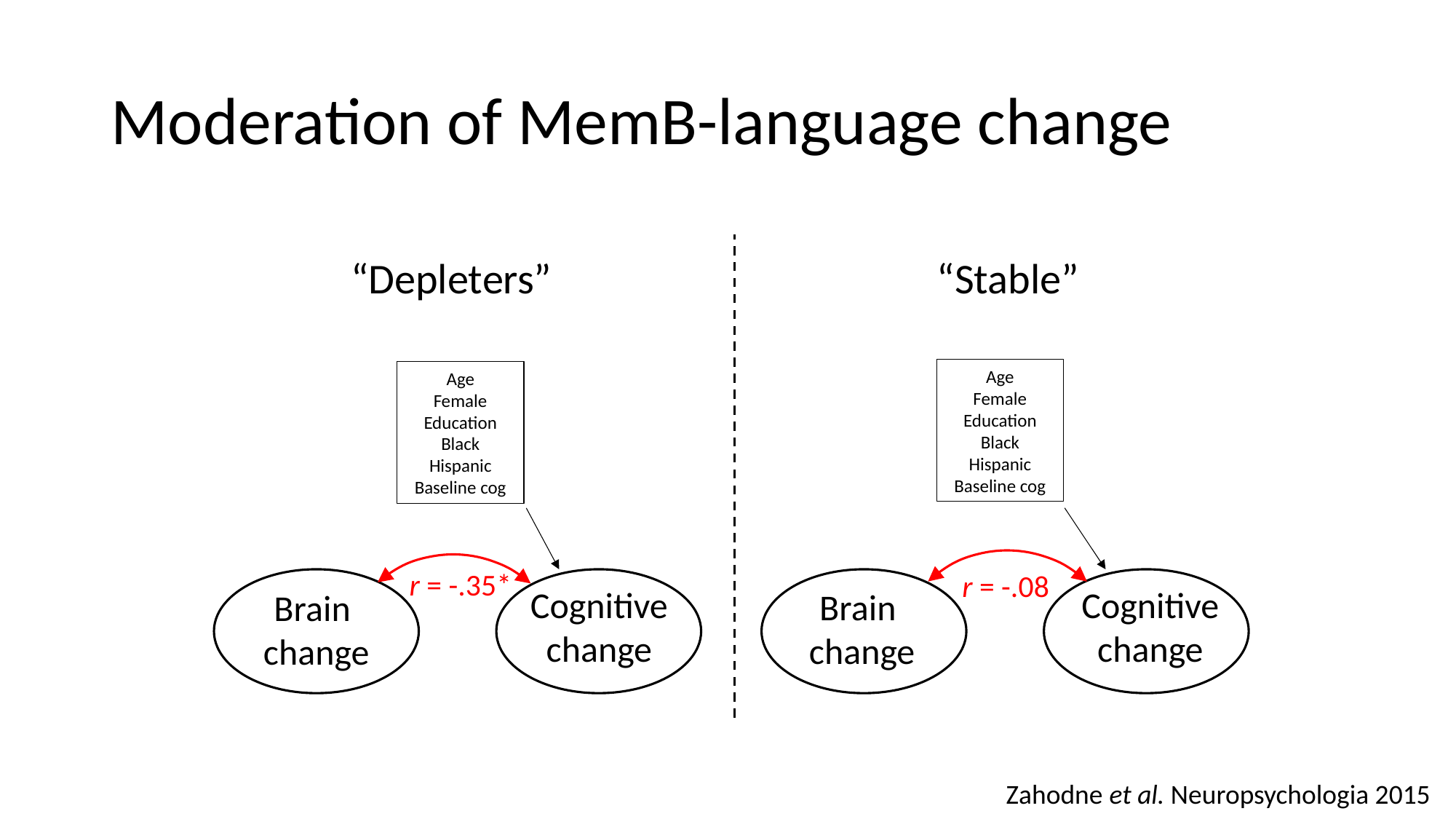

# Moderation of MemB-language change
“Depleters”
“Stable”
Age
Female
Education
Black
Hispanic
Baseline cog

r = -.35*
r = -.08

Cognitive change
Cognitive change
Brain  change
Brain  change
Age
Female
Education
Black
Hispanic
Baseline cog
Zahodne et al. Neuropsychologia 2015